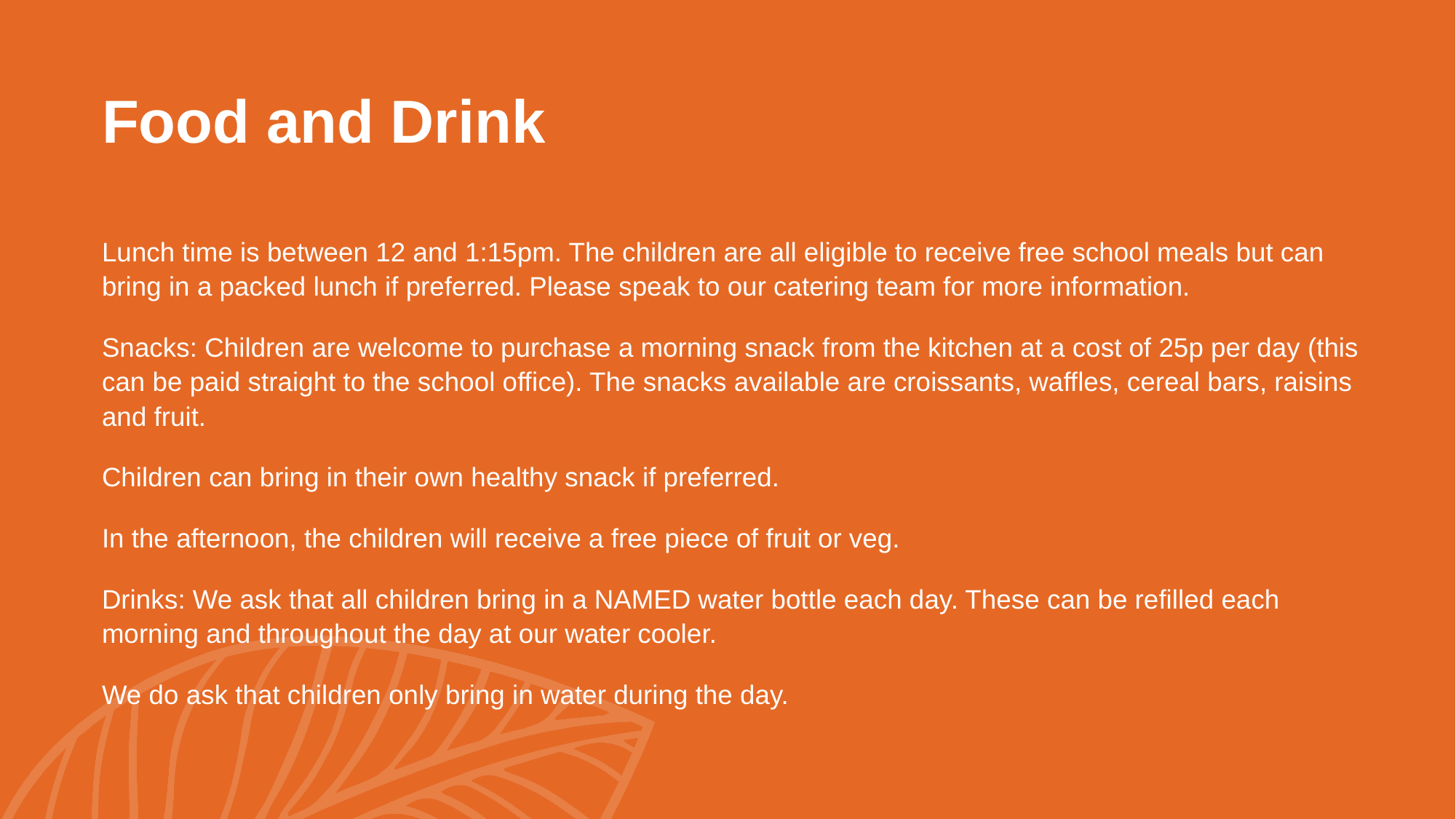

# Food and Drink
Lunch time is between 12 and 1:15pm. The children are all eligible to receive free school meals but can bring in a packed lunch if preferred. Please speak to our catering team for more information.
Snacks: Children are welcome to purchase a morning snack from the kitchen at a cost of 25p per day (this can be paid straight to the school office). The snacks available are croissants, waffles, cereal bars, raisins and fruit.
Children can bring in their own healthy snack if preferred.
In the afternoon, the children will receive a free piece of fruit or veg.
Drinks: We ask that all children bring in a NAMED water bottle each day. These can be refilled each morning and throughout the day at our water cooler.
We do ask that children only bring in water during the day.